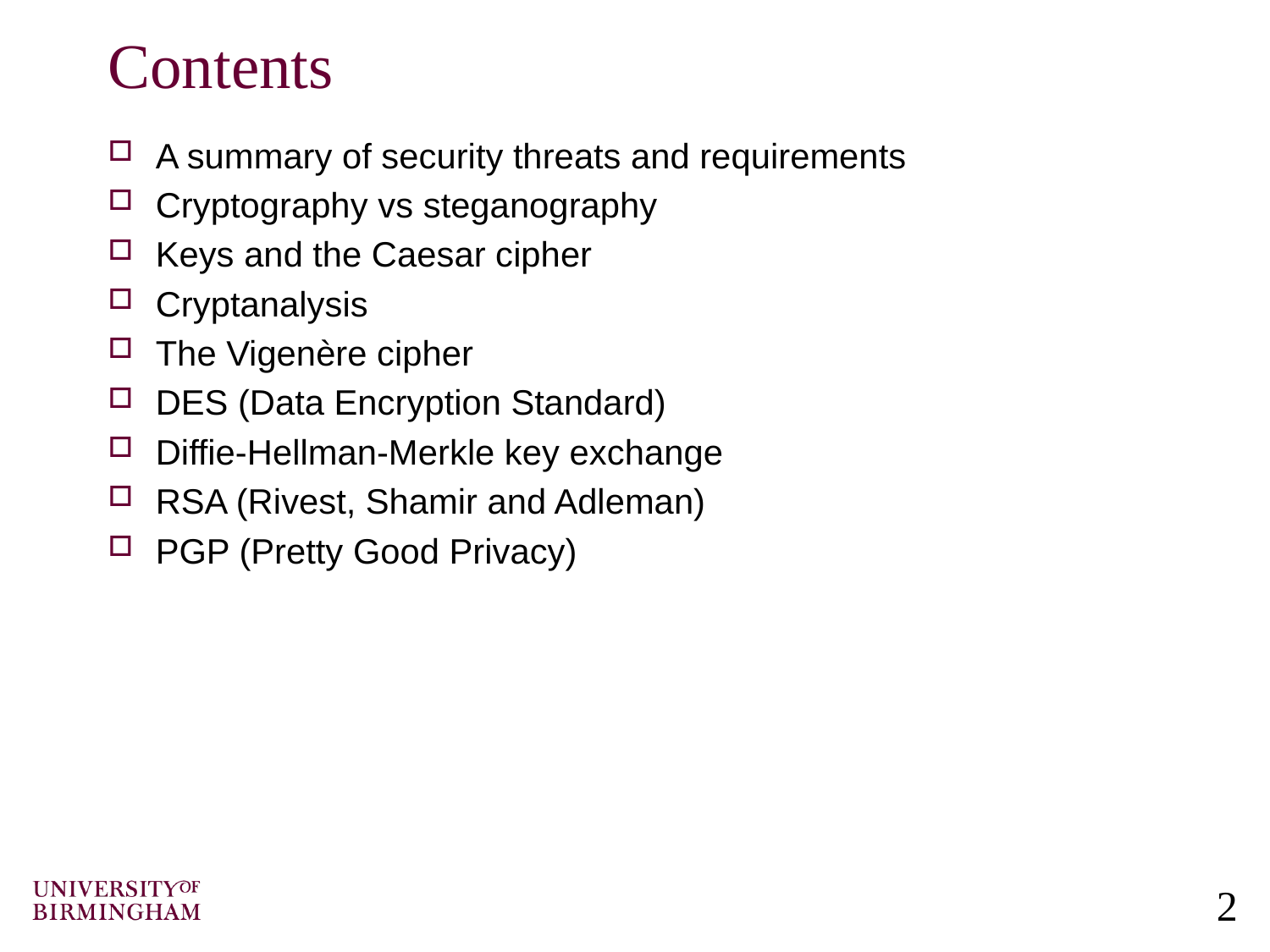

# Contents
A summary of security threats and requirements
Cryptography vs steganography
Keys and the Caesar cipher
Cryptanalysis
The Vigenère cipher
DES (Data Encryption Standard)
Diffie-Hellman-Merkle key exchange
RSA (Rivest, Shamir and Adleman)
PGP (Pretty Good Privacy)